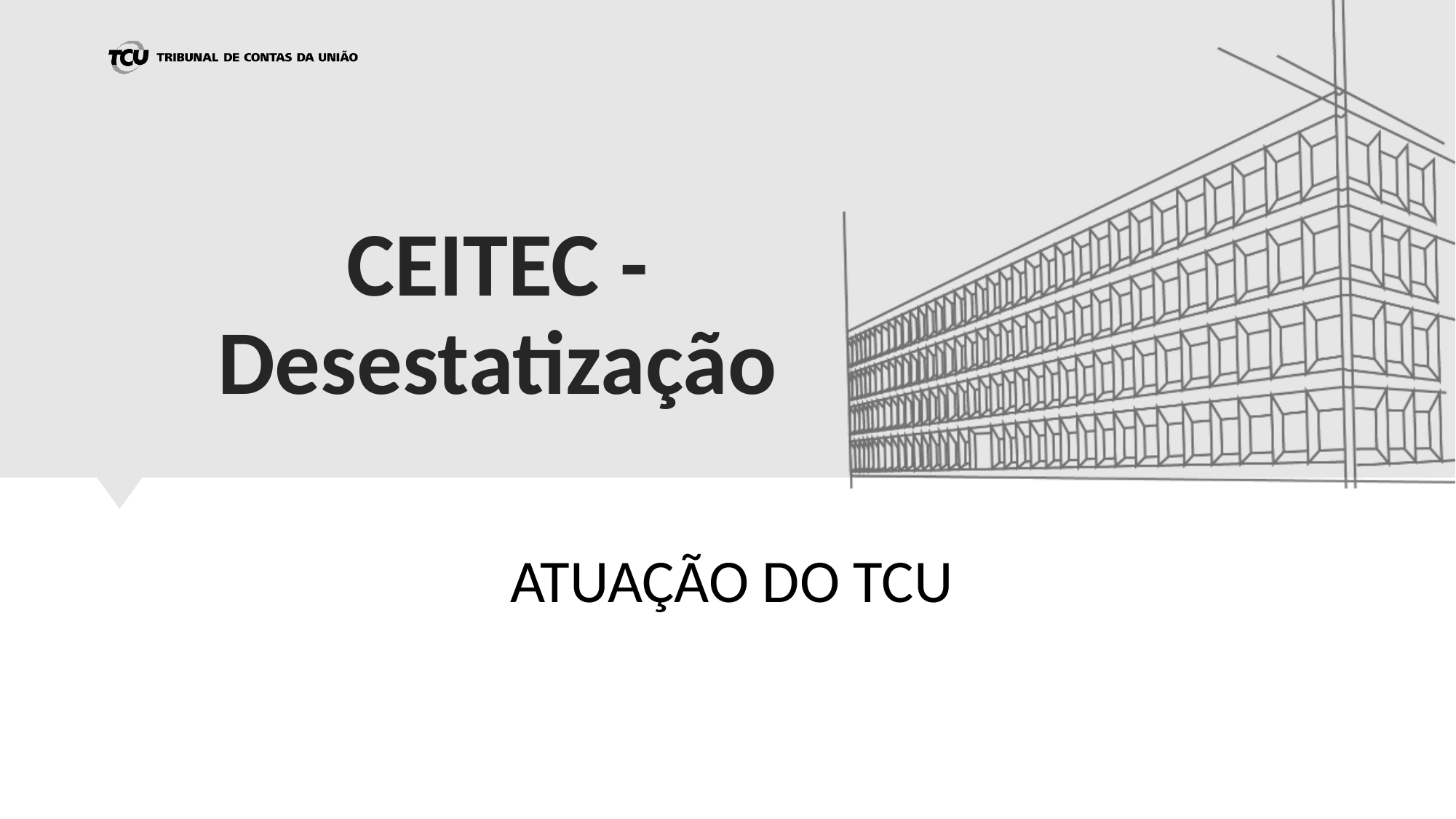

# CEITEC - Desestatização

ATUAÇÃO DO TCU